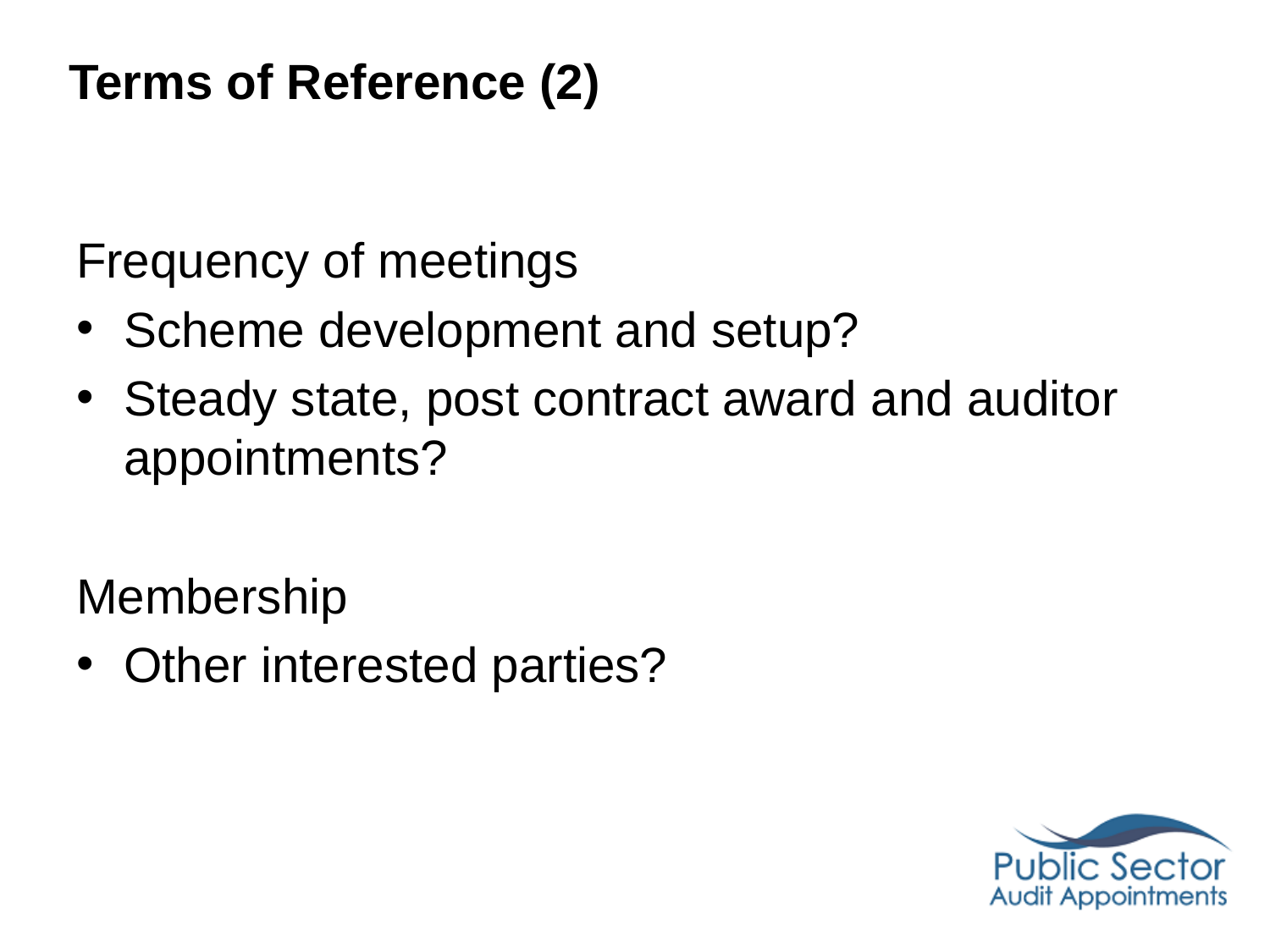

# Terms of Reference (2)
Frequency of meetings
Scheme development and setup?
Steady state, post contract award and auditor appointments?

Membership
Other interested parties?